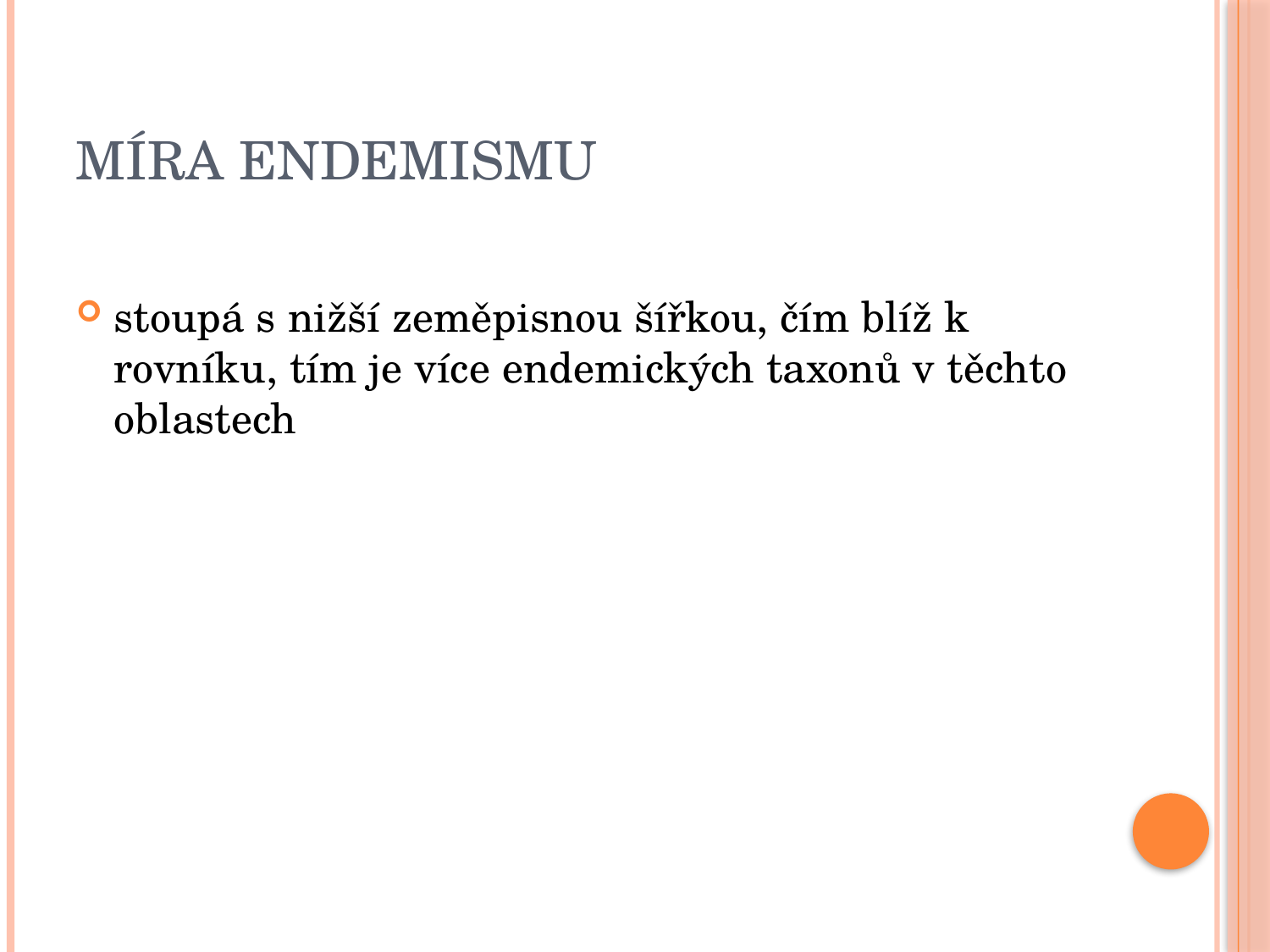

# Míra endemismu

stoupá s nižší zeměpisnou šířkou, čím blíž k rovníku, tím je více endemických taxonů v těchto oblastech